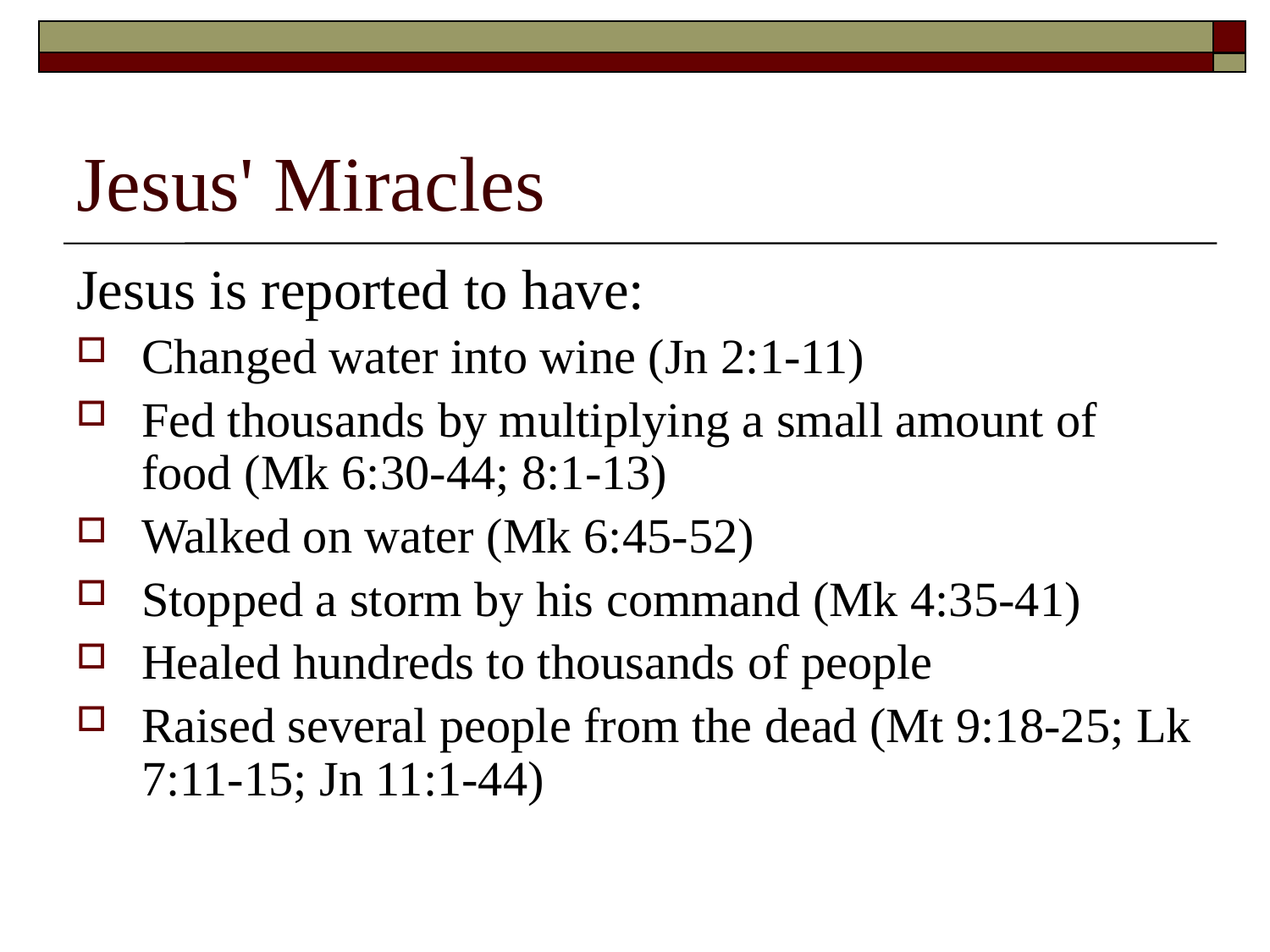

# Jesus' Miracles
Jesus is reported to have:
Changed water into wine (Jn 2:1-11)
Fed thousands by multiplying a small amount of food (Mk 6:30-44; 8:1-13)
Walked on water (Mk 6:45-52)
Stopped a storm by his command (Mk 4:35-41)
Healed hundreds to thousands of people
Raised several people from the dead (Mt 9:18-25; Lk 7:11-15; Jn 11:1-44)